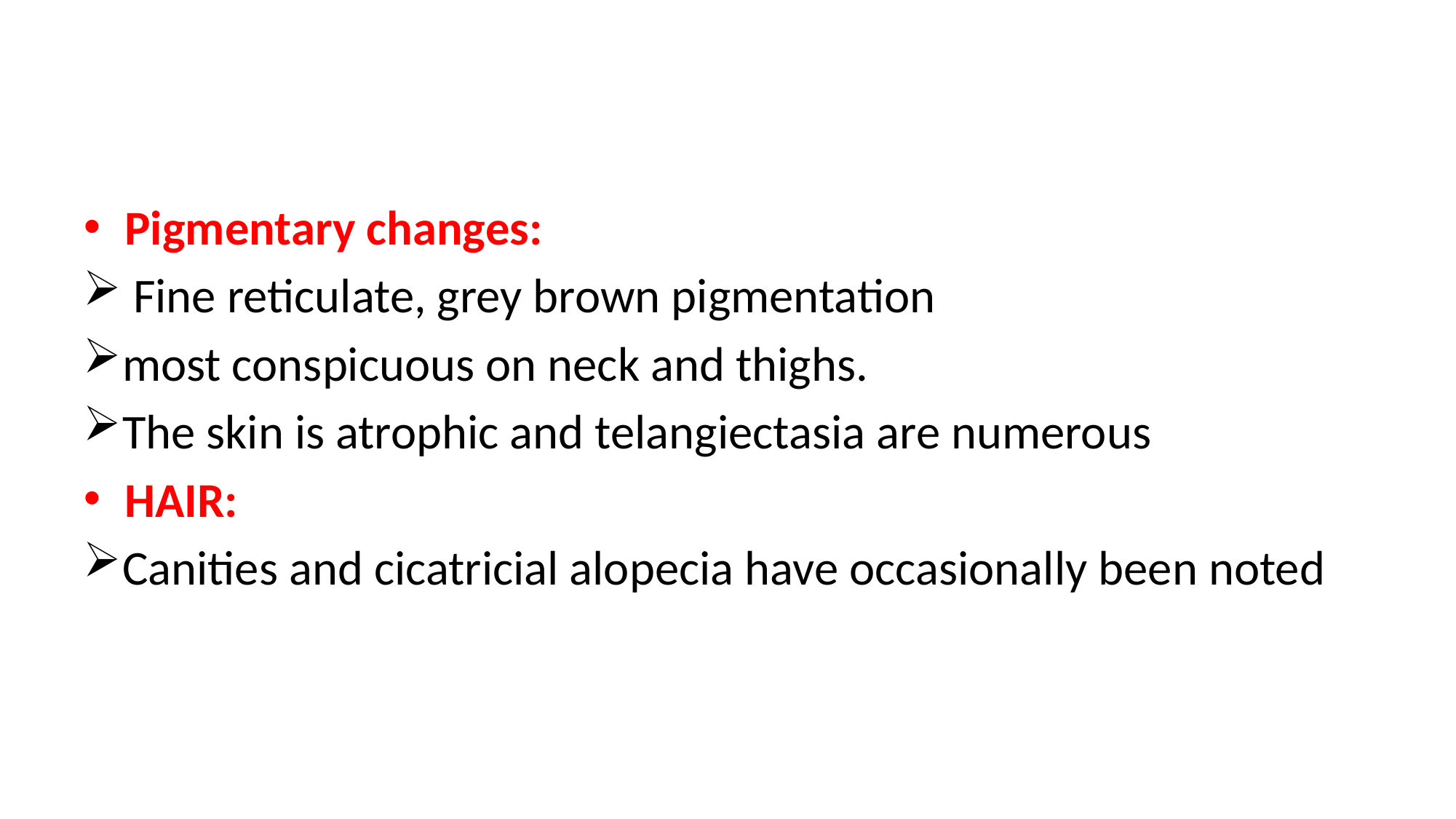

#
Pigmentary changes:
 Fine reticulate, grey brown pigmentation
most conspicuous on neck and thighs.
The skin is atrophic and telangiectasia are numerous
HAIR:
Canities and cicatricial alopecia have occasionally been noted